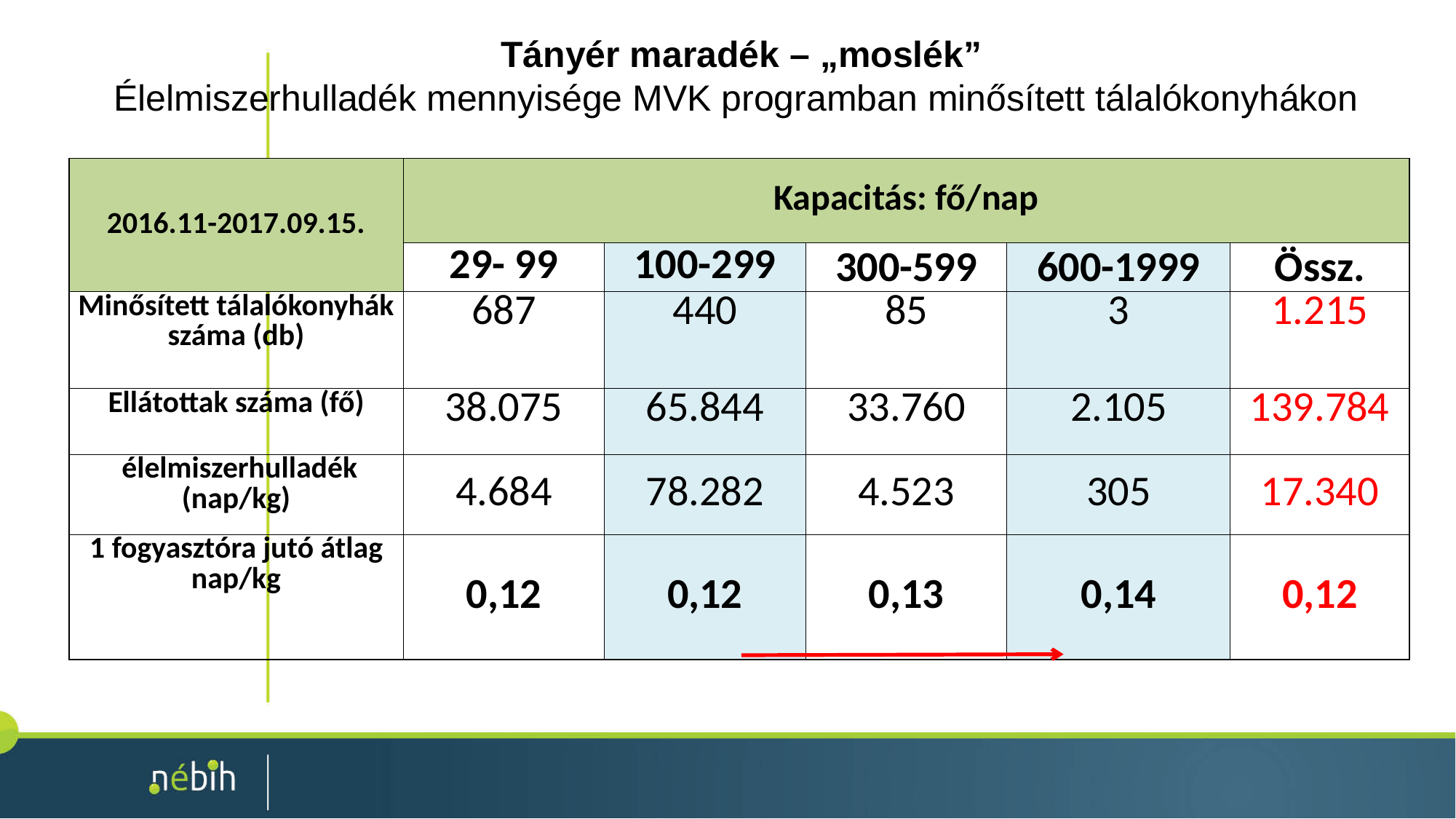

Tányér maradék – „moslék”
Élelmiszerhulladék mennyisége MVK programban minősített tálalókonyhákon
| 2016.11-2017.09.15. | Kapacitás: fő/nap |  |  |  |  |
| --- | --- | --- | --- | --- | --- |
|  | 29- 99 | 100-299 | 300-599 | 600-1999 | Össz. |
| Minősített tálalókonyhák száma (db) | 687 | 440 | 85 | 3 | 1.215 |
| Ellátottak száma (fő) | 38.075 | 65.844 | 33.760 | 2.105 | 139.784 |
| élelmiszerhulladék (nap/kg) | 4.684 | 78.282 | 4.523 | 305 | 17.340 |
| 1 fogyasztóra jutó átlag nap/kg | 0,12 | 0,12 | 0,13 | 0,14 | 0,12 |